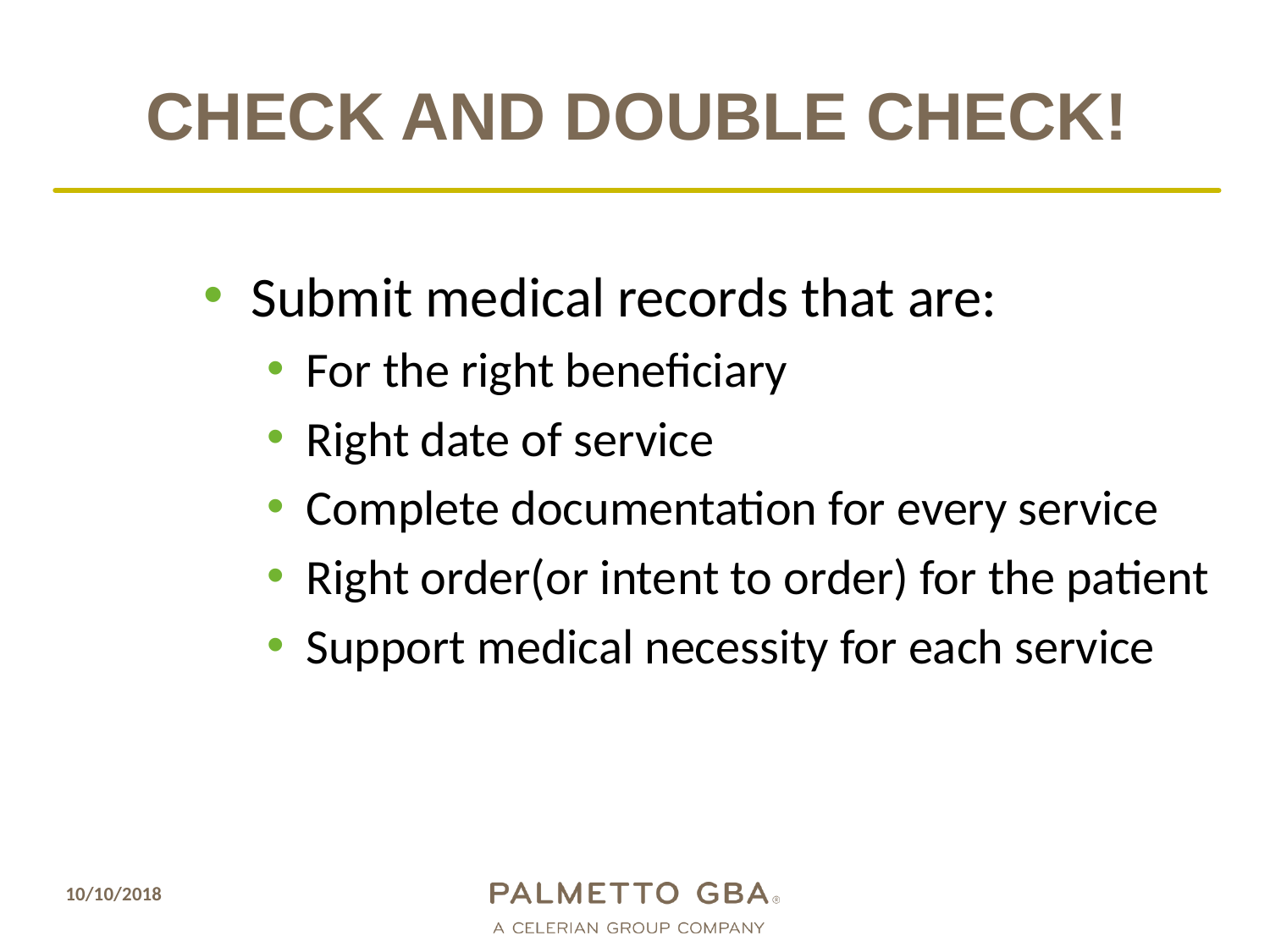

# Check and Double Check!
Submit medical records that are:
For the right beneficiary
Right date of service
Complete documentation for every service
Right order(or intent to order) for the patient
Support medical necessity for each service
10/10/2018